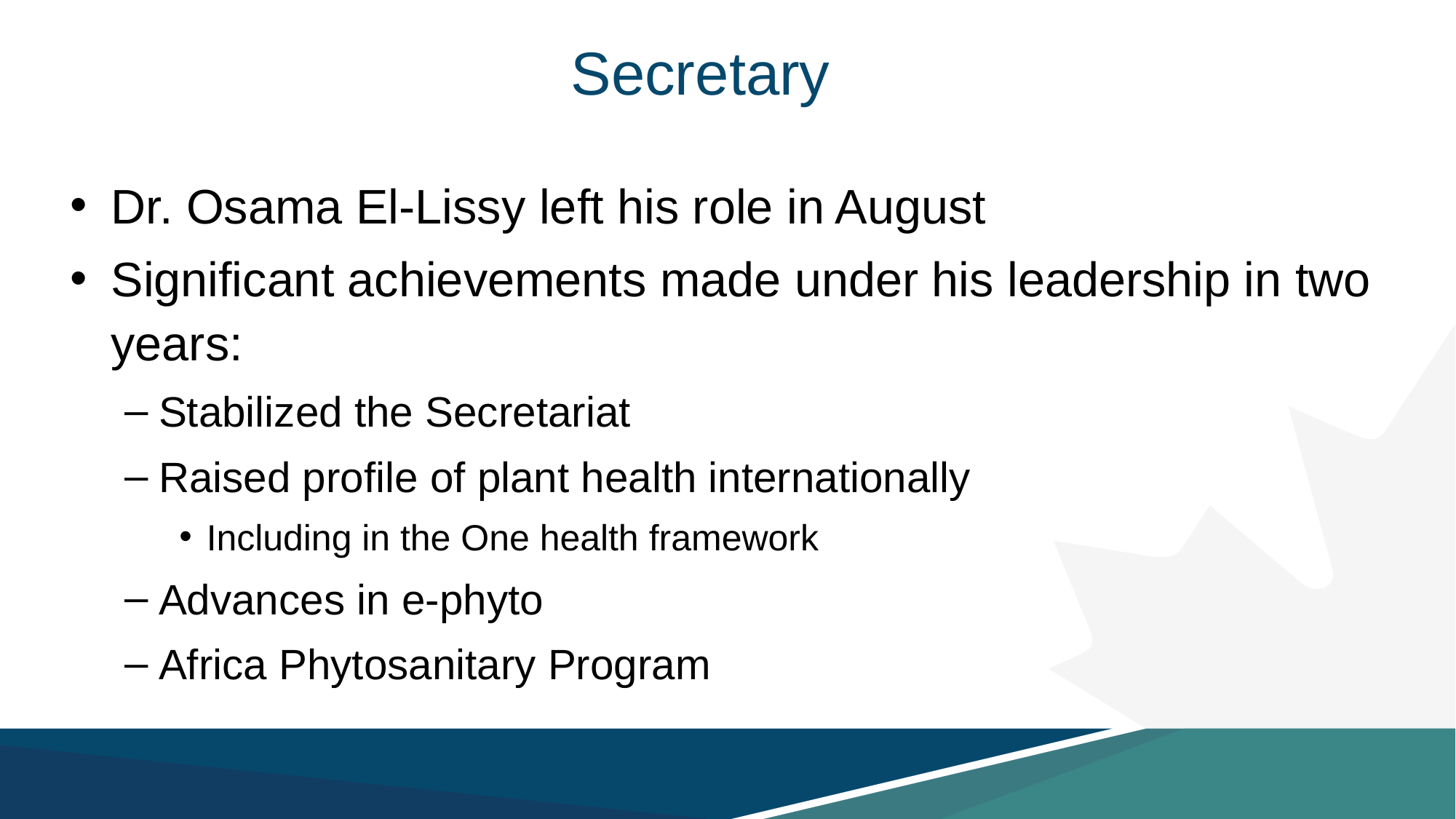

# Secretary
Dr. Osama El-Lissy left his role in August
Significant achievements made under his leadership in two years:
Stabilized the Secretariat
Raised profile of plant health internationally
Including in the One health framework
Advances in e-phyto
Africa Phytosanitary Program